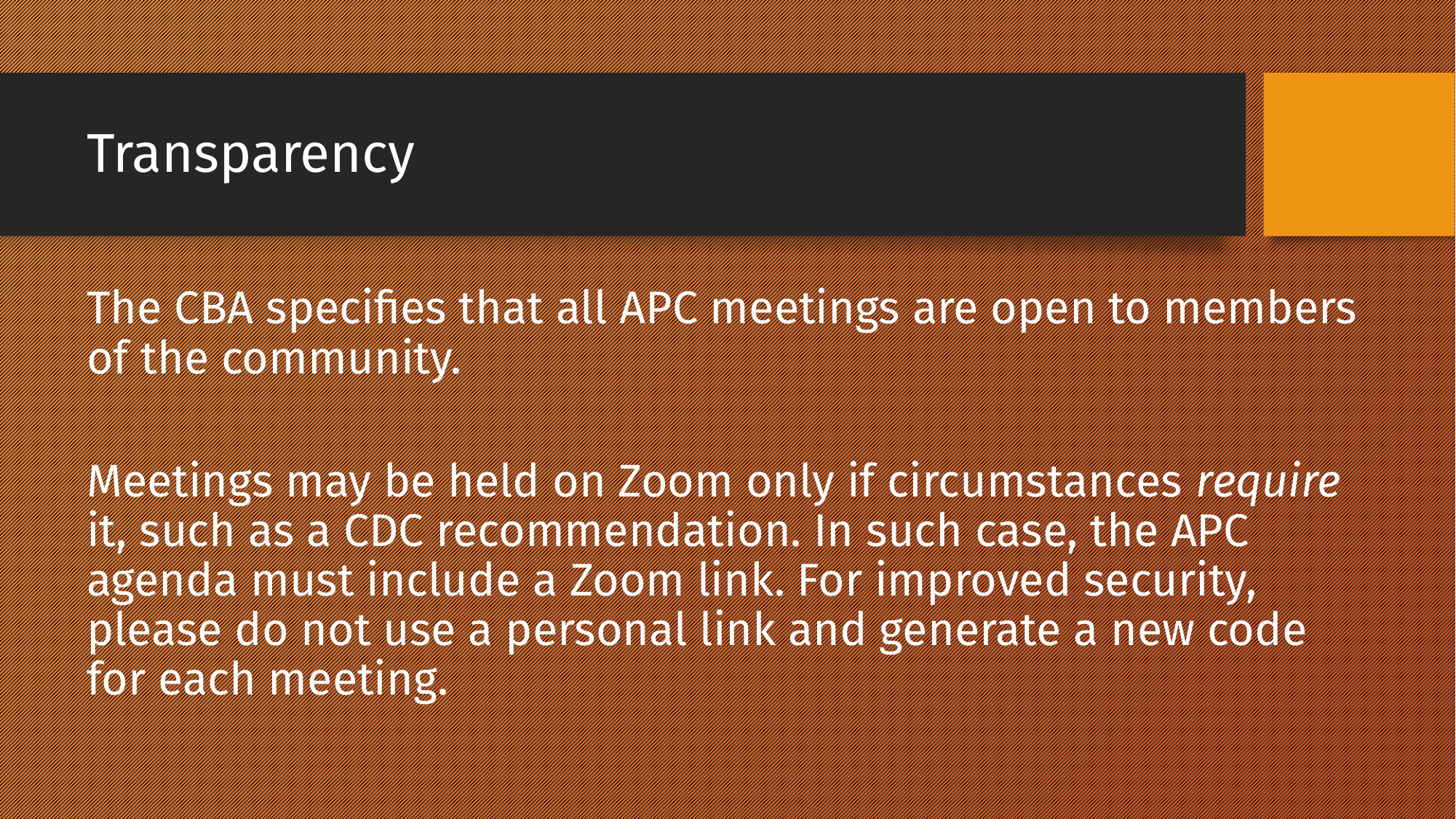

# Transparency
The CBA specifies that all APC meetings are open to members of the community.

Meetings may be held on Zoom only if circumstances require it, such as a CDC recommendation. In such case, the APC agenda must include a Zoom link. For improved security, please do not use a personal link and generate a new code for each meeting.